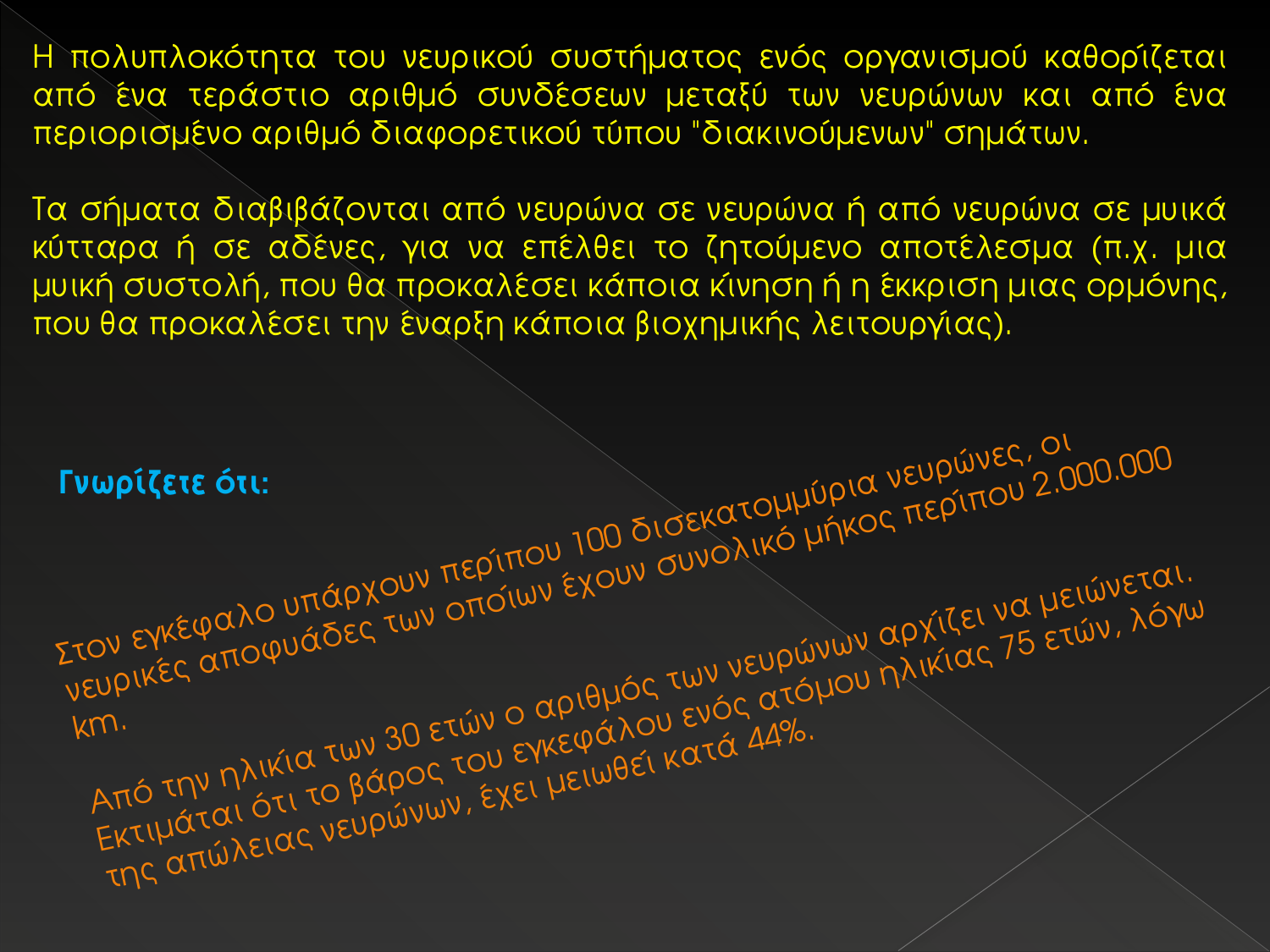

Η πολυπλοκότητα του νευρικού συστήματος ενός οργανισμού καθορίζεται από ένα τεράστιο αριθμό συνδέσεων μεταξύ των νευρώνων και από ένα περιορισμένο αριθμό διαφορετικού τύπου "διακινούμενων" σημάτων.

Τα σήματα διαβιβάζονται από νευρώνα σε νευρώνα ή από νευρώνα σε μυικά κύτταρα ή σε αδένες, για να επέλθει το ζητούμενο αποτέλεσμα (π.χ. μια μυική συστολή, που θα προκαλέσει κάποια κίνηση ή η έκκριση μιας ορμόνης, που θα προκαλέσει την έναρξη κάποια βιοχημικής λειτουργίας).
Γνωρίζετε ότι:
Στον εγκέφαλο υπάρχουν περίπου 100 δισεκατομμύρια νευρώνες, οι νευρικές αποφυάδες των οποίων έχουν συνολικό μήκος περίπου 2.000.000 km.

Από την ηλικία των 30 ετών ο αριθμός των νευρώνων αρχίζει να μειώνεται. Εκτιμάται ότι το βάρος του εγκεφάλου ενός ατόμου ηλικίας 75 ετών, λόγω της απώλειας νευρώνων, έχει μειωθεί κατά 44%.